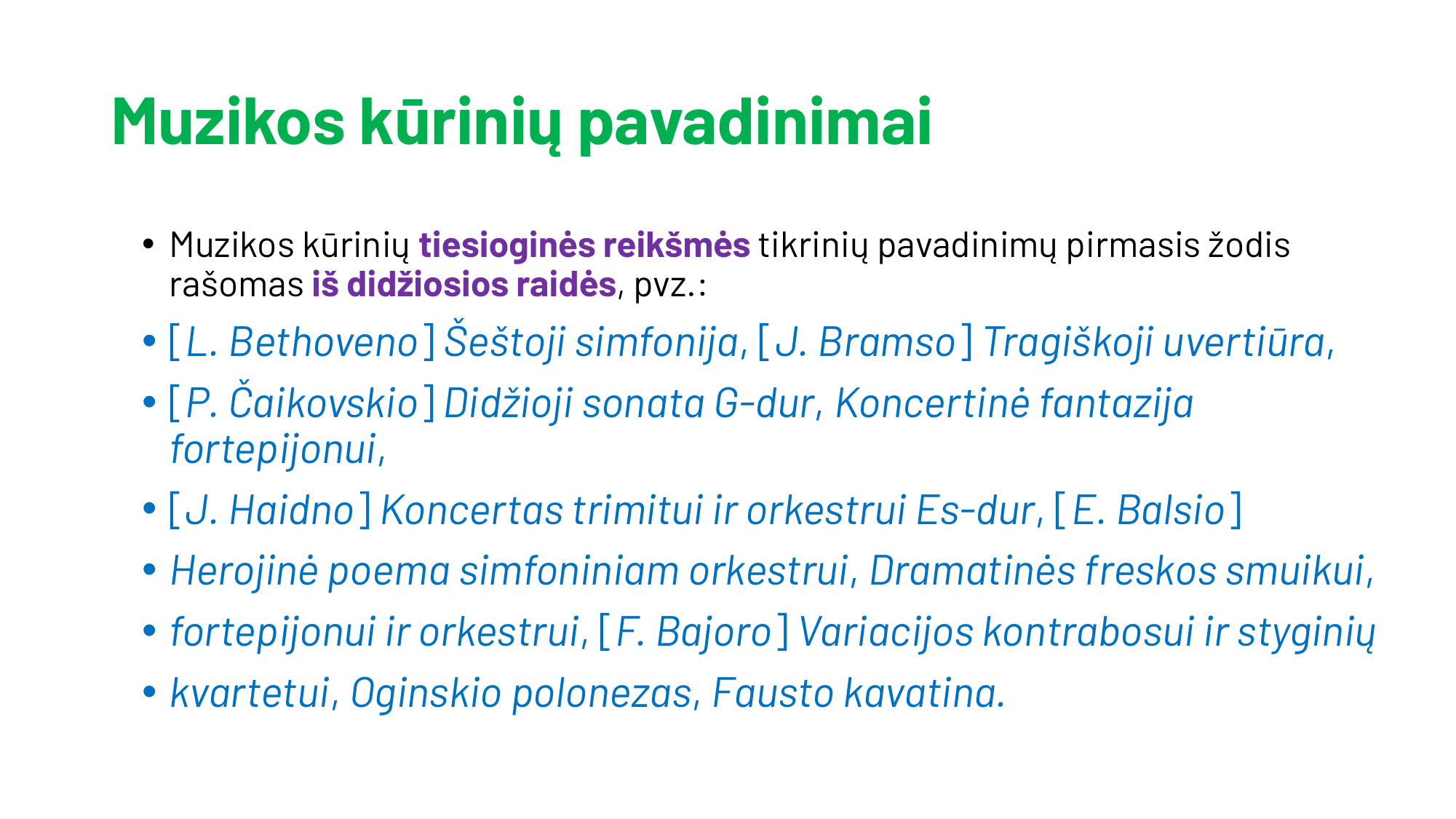

# Muzikos kūrinių pavadinimai
Muzikos kūrinių tiesioginės reikšmės tikrinių pavadinimų pirmasis žodis rašomas iš didžiosios raidės, pvz.:
[L. Bethoveno] Šeštoji simfonija, [J. Bramso] Tragiškoji uvertiūra,
[P. Čaikovskio] Didžioji sonata G-dur, Koncertinė fantazija fortepijonui,
[J. Haidno] Koncertas trimitui ir orkestrui Es-dur, [E. Balsio]
Herojinė poema simfoniniam orkestrui, Dramatinės freskos smuikui,
fortepijonui ir orkestrui, [F. Bajoro] Variacijos kontrabosui ir styginių
kvartetui, Oginskio polonezas, Fausto kavatina.